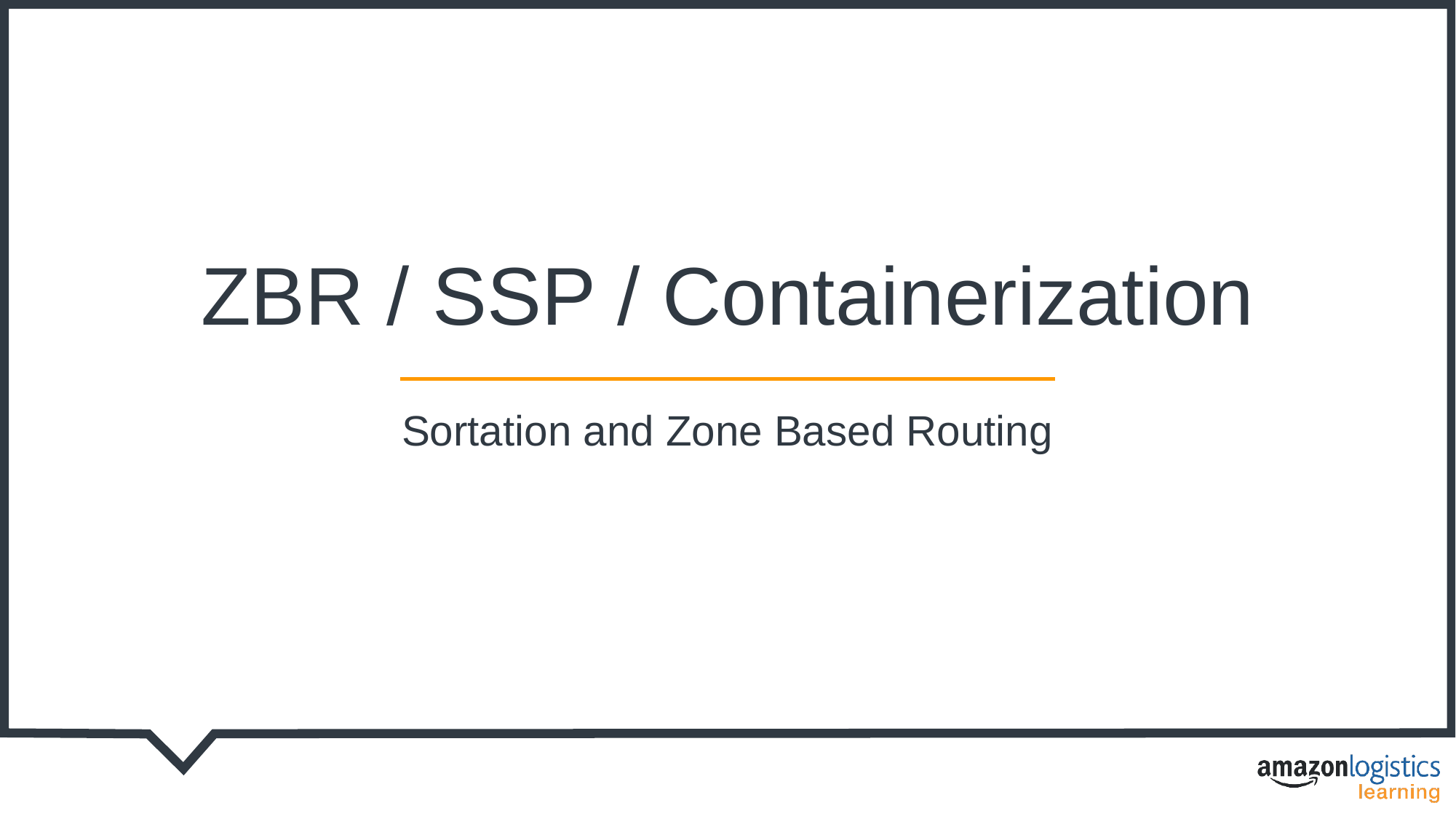

ZBR / SSP / Containerization
Sortation and Zone Based Routing